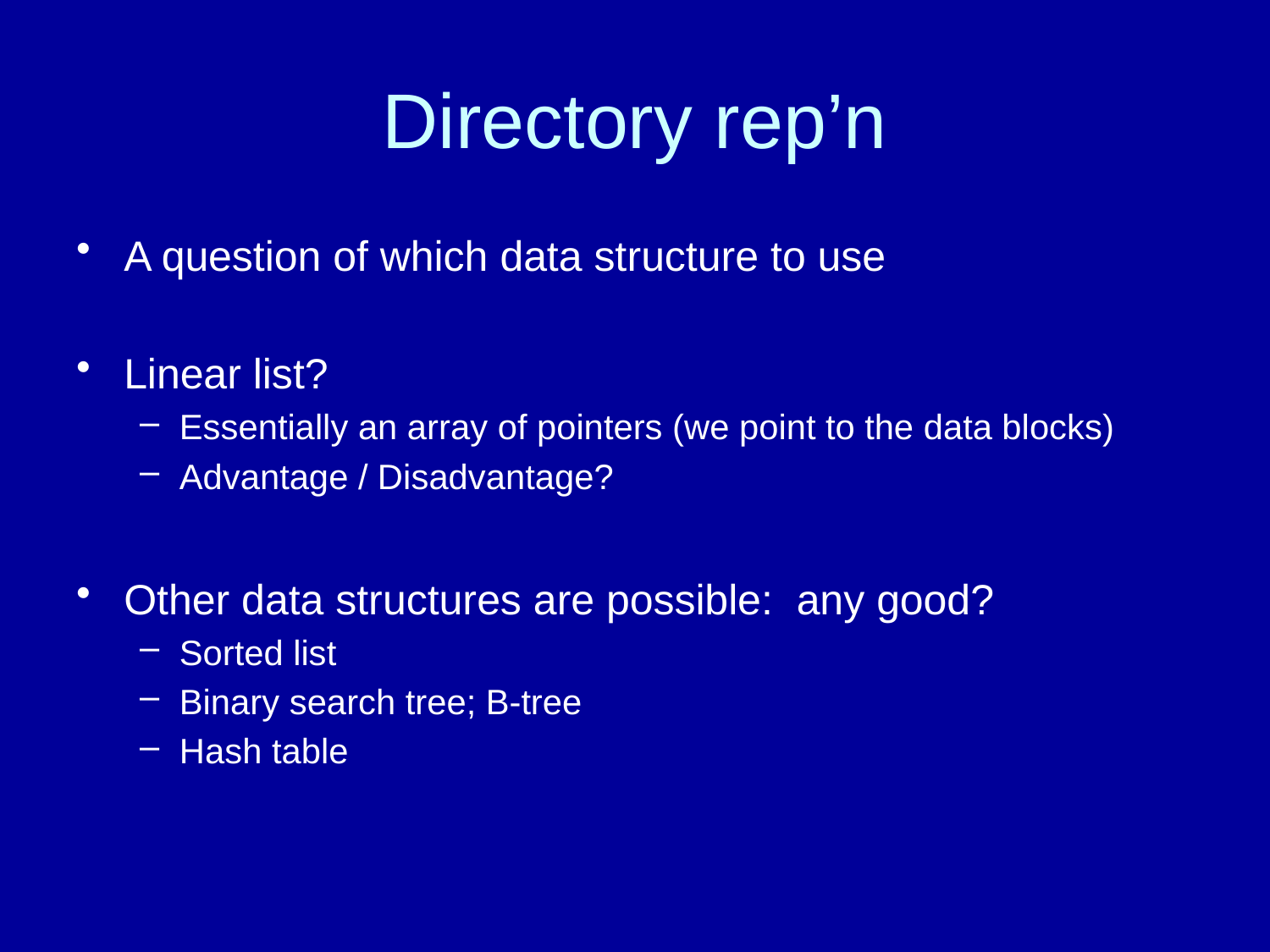

# Directory rep’n
A question of which data structure to use

Linear list?
Essentially an array of pointers (we point to the data blocks)
Advantage / Disadvantage?

Other data structures are possible:  any good?
Sorted list
Binary search tree; B-tree
Hash table